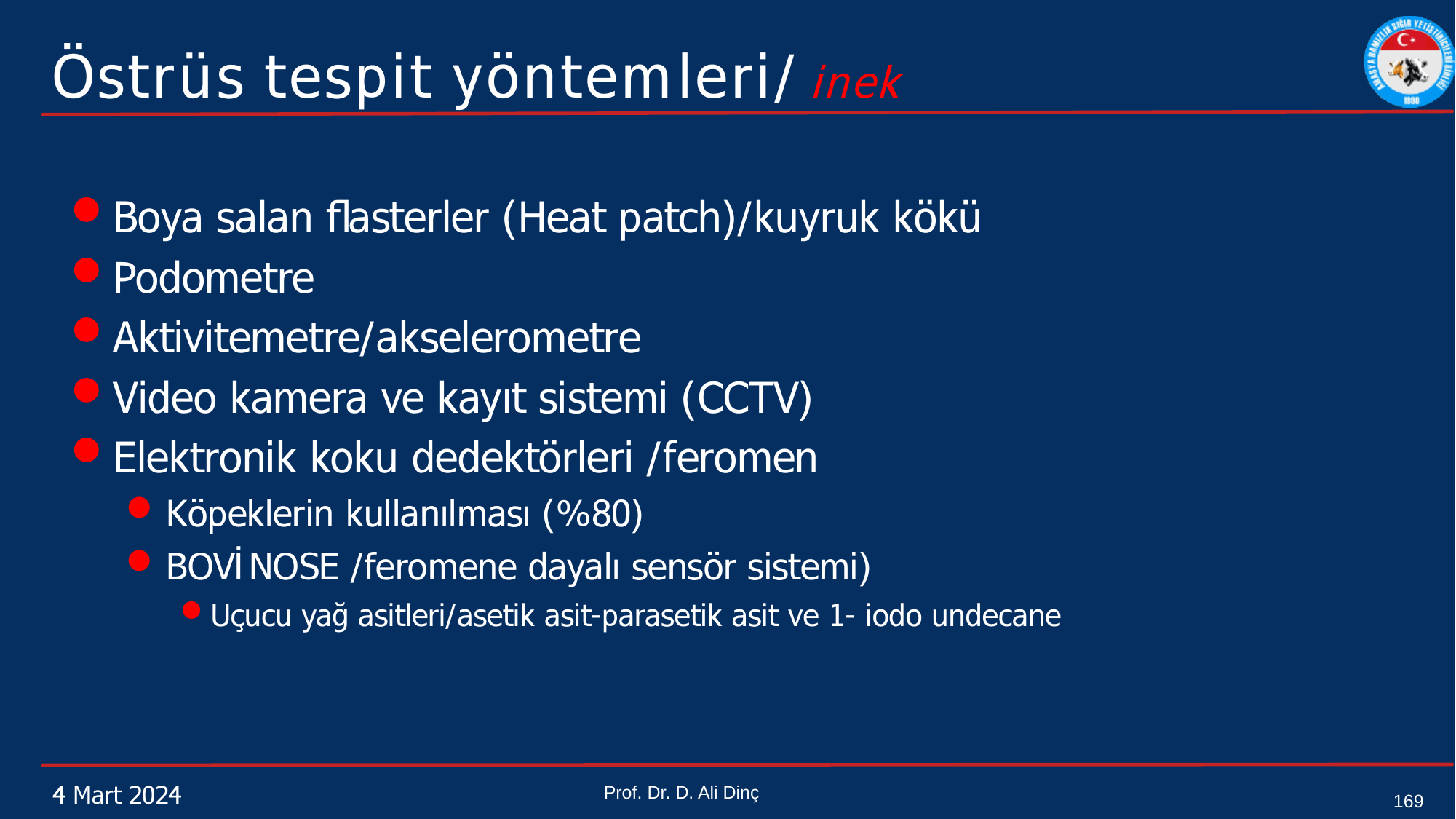

# Östrüs tespit yöntemleri/inek
Boya salan flasterler (Heat patch)/kuyruk kökü
Podometre
Aktivitemetre/akselerometre
Video kamera ve kayıt sistemi (CCTV)
Elektronik koku dedektörleri /feromen
Köpeklerin kullanılması (%80)
BOVİNOSE /feromene dayalı sensör sistemi)
Uçucu yağ asitleri/asetik asit-parasetik asit ve 1- iodo undecane
4 Mart 2024
Prof. Dr. D. Ali Dinç
169